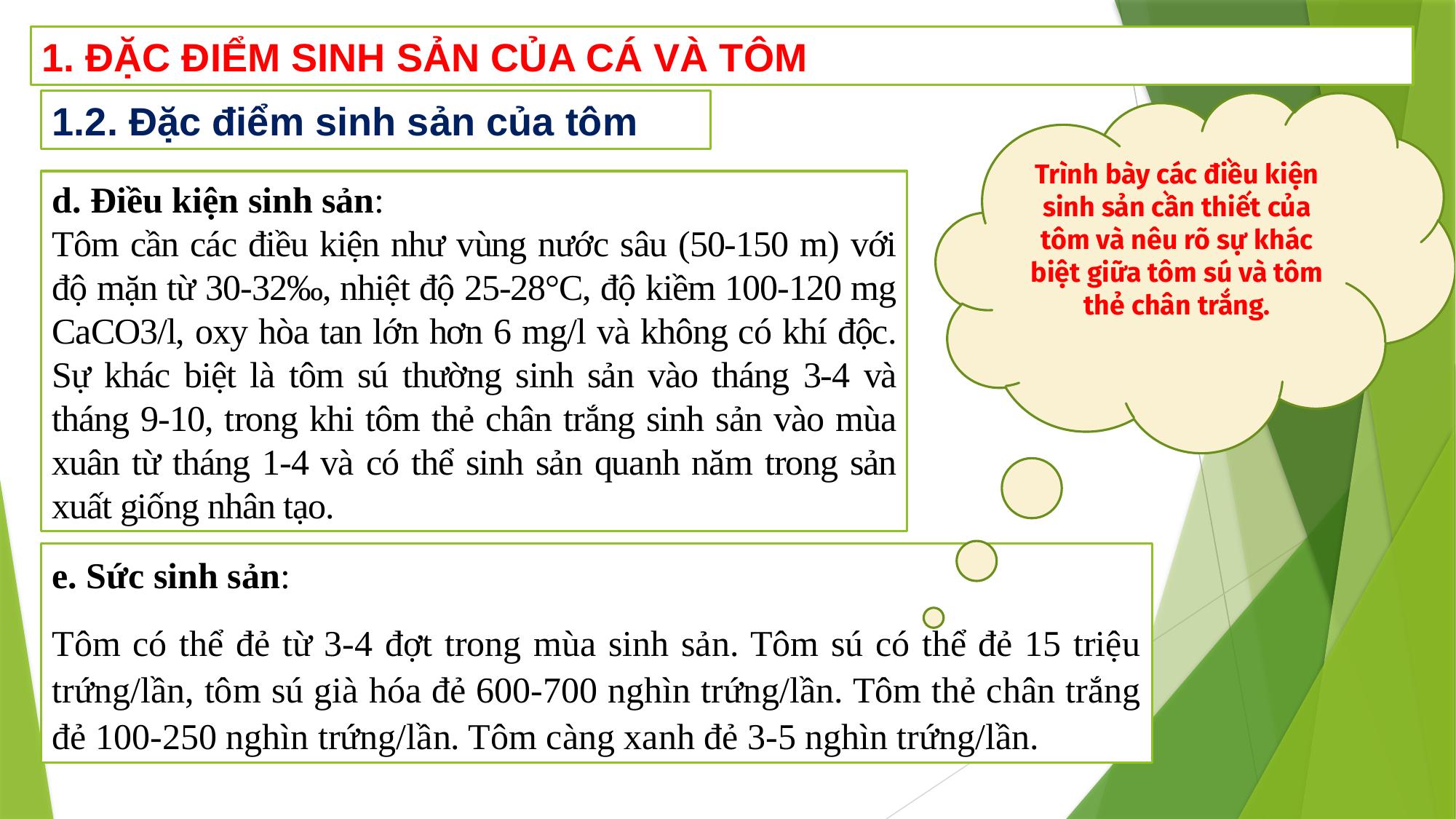

1. ĐẶC ĐIỂM SINH SẢN CỦA CÁ VÀ TÔM
1.2. Đặc điểm sinh sản của tôm
Trình bày các điều kiện sinh sản cần thiết của tôm và nêu rõ sự khác biệt giữa tôm sú và tôm thẻ chân trắng.

d. Điều kiện sinh sản:
Tôm cần các điều kiện như vùng nước sâu (50-150 m) với độ mặn từ 30-32‰, nhiệt độ 25-28°C, độ kiềm 100-120 mg CaCO3/l, oxy hòa tan lớn hơn 6 mg/l và không có khí độc. Sự khác biệt là tôm sú thường sinh sản vào tháng 3-4 và tháng 9-10, trong khi tôm thẻ chân trắng sinh sản vào mùa xuân từ tháng 1-4 và có thể sinh sản quanh năm trong sản xuất giống nhân tạo.
e. Sức sinh sản:
Tôm có thể đẻ từ 3-4 đợt trong mùa sinh sản. Tôm sú có thể đẻ 15 triệu trứng/lần, tôm sú già hóa đẻ 600-700 nghìn trứng/lần. Tôm thẻ chân trắng đẻ 100-250 nghìn trứng/lần. Tôm càng xanh đẻ 3-5 nghìn trứng/lần.